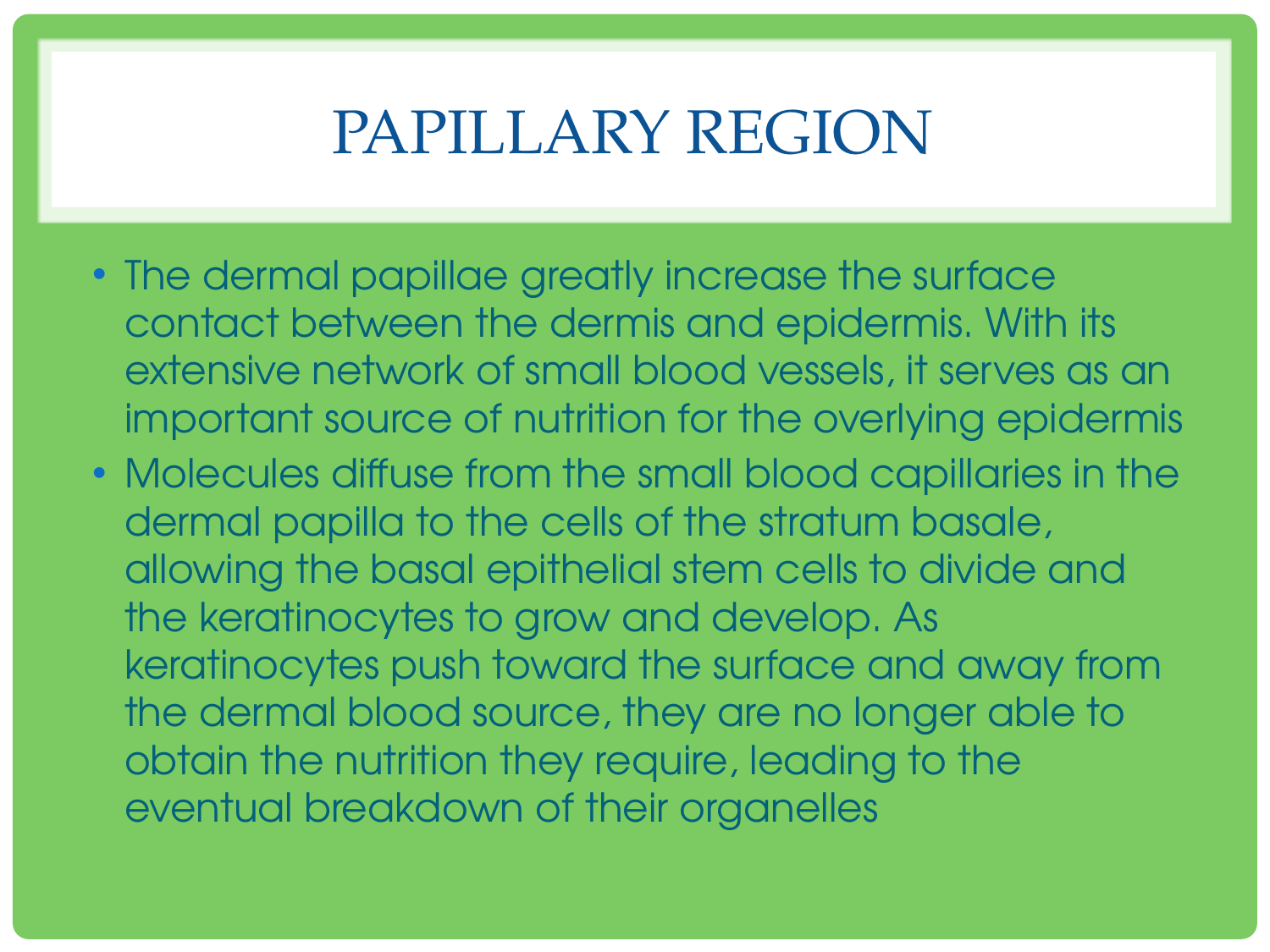

# papillary region
The dermal papillae greatly increase the surface contact between the dermis and epidermis. With its extensive network of small blood vessels, it serves as an important source of nutrition for the overlying epidermis
Molecules diffuse from the small blood capillaries in the dermal papilla to the cells of the stratum basale, allowing the basal epithelial stem cells to divide and the keratinocytes to grow and develop. As keratinocytes push toward the surface and away from the dermal blood source, they are no longer able to obtain the nutrition they require, leading to the eventual breakdown of their organelles